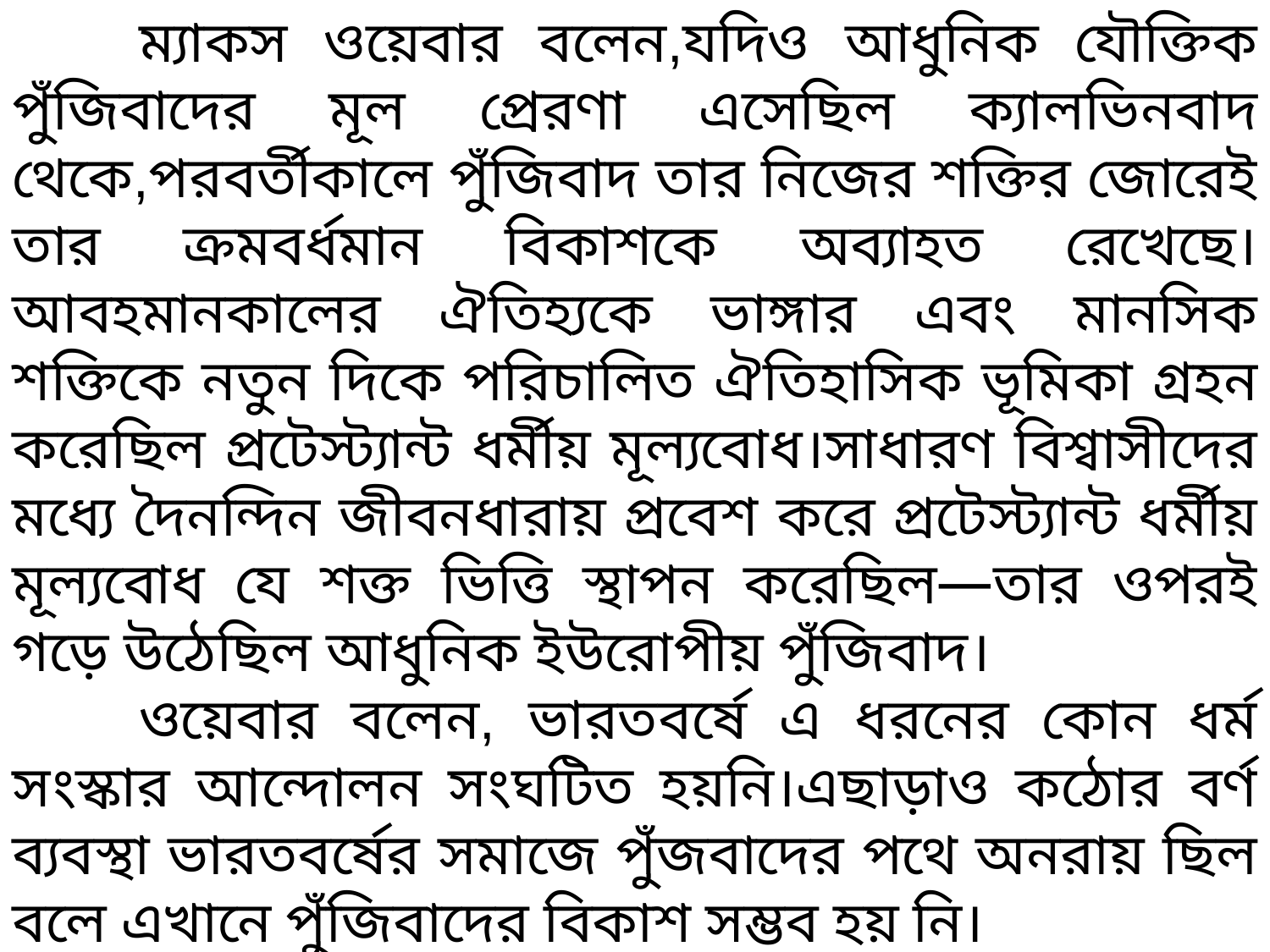

ম্যাকস ওয়েবার বলেন,যদিও আধুনিক যৌক্তিক পুঁজিবাদের মূল প্রেরণা এসেছিল ক্যালভিনবাদ থেকে,পরবর্তীকালে পুঁজিবাদ তার নিজের শক্তির জোরেই তার ক্রমবর্ধমান বিকাশকে অব্যাহত রেখেছে। আবহমানকালের ঐতিহ্যকে ভাঙ্গার এবং মানসিক শক্তিকে নতুন দিকে পরিচালিত ঐতিহাসিক ভূমিকা গ্রহন করেছিল প্রটেস্ট্যান্ট ধর্মীয় মূল্যবোধ।সাধারণ বিশ্বাসীদের মধ্যে দৈনন্দিন জীবনধারায় প্রবেশ করে প্রটেস্ট্যান্ট ধর্মীয় মূল্যবোধ যে শক্ত ভিত্তি স্থাপন করেছিল—তার ওপরই গড়ে উঠেছিল আধুনিক ইউরোপীয় পুঁজিবাদ।
	ওয়েবার বলেন, ভারতবর্ষে এ ধরনের কোন ধর্ম সংস্কার আন্দোলন সংঘটিত হয়নি।এছাড়াও কঠোর বর্ণ ব্যবস্থা ভারতবর্ষের সমাজে পুঁজবাদের পথে অনরায় ছিল বলে এখানে পুঁজিবাদের বিকাশ সম্ভব হয় নি।